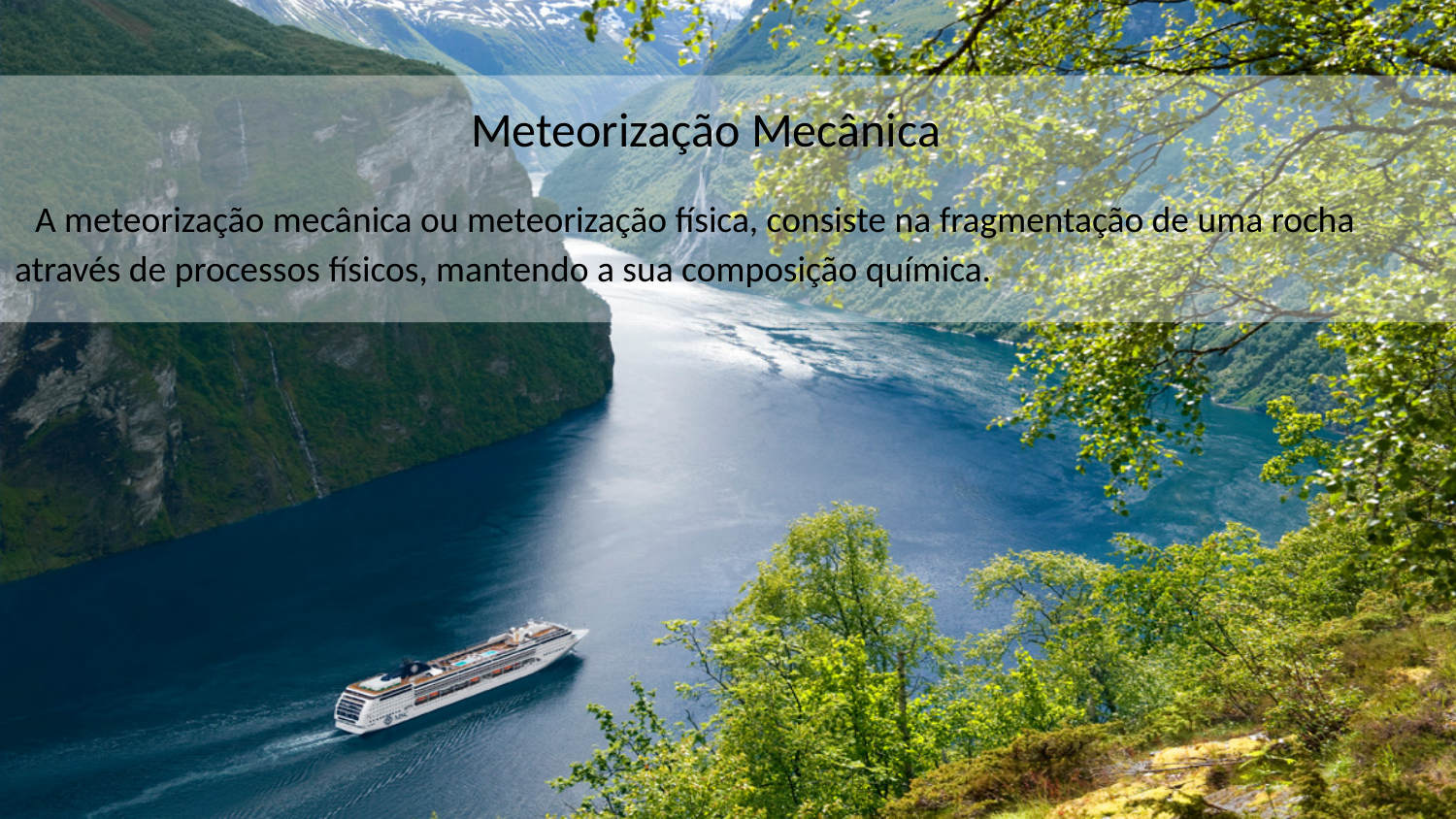

Meteorização Mecânica
  A meteorização mecânica ou meteorização física, consiste na fragmentação de uma rocha através de processos físicos, mantendo a sua composição química.